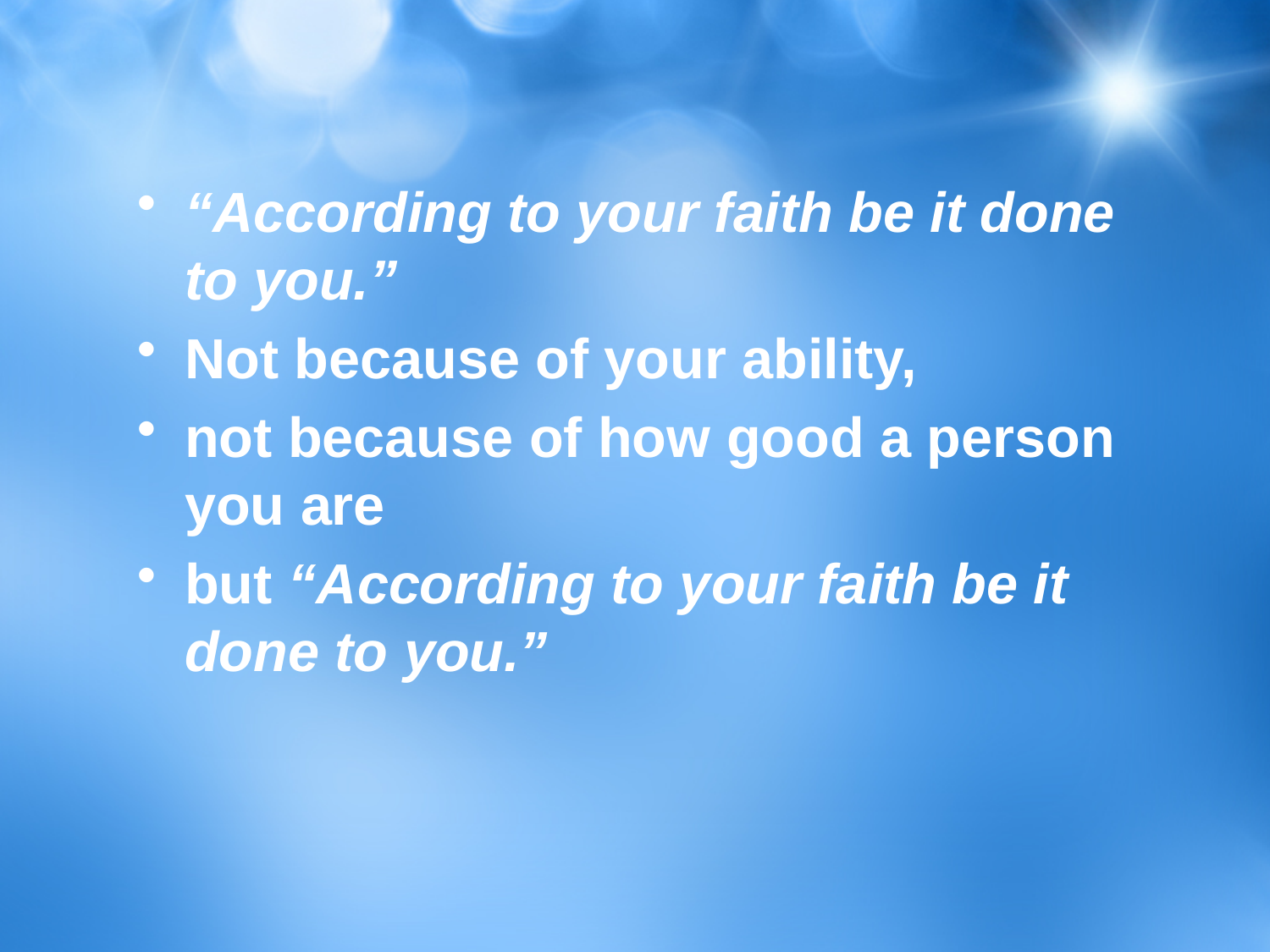

“According to your faith be it done to you.”
Not because of your ability,
not because of how good a person you are
but “According to your faith be it done to you.”